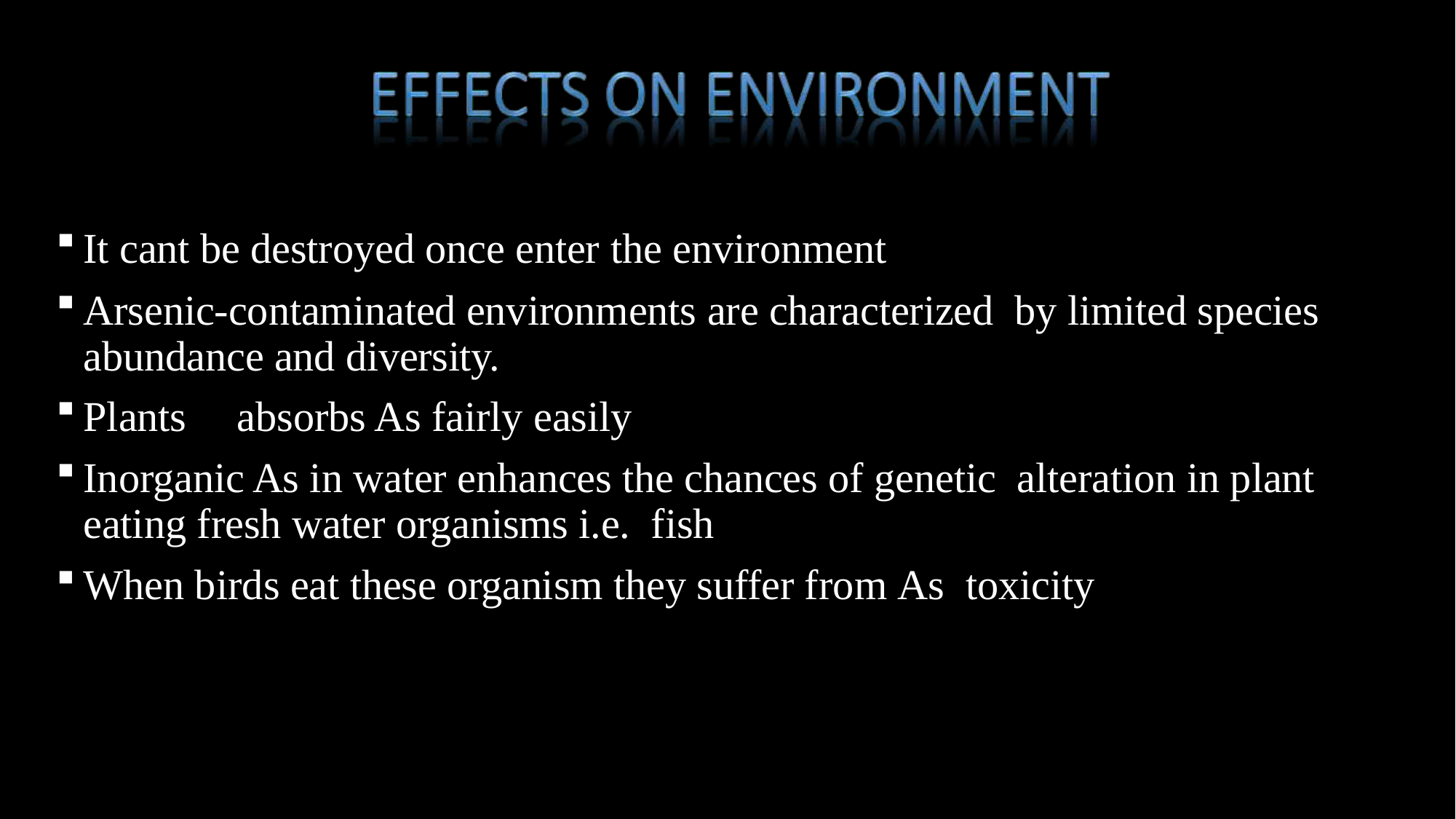

It cant be destroyed once enter the environment
Arsenic-contaminated environments are characterized  by limited species abundance and diversity.
Plants	absorbs As fairly easily
Inorganic As in water enhances the chances of genetic  alteration in plant eating fresh water organisms i.e.  fish
When birds eat these organism they suffer from As  toxicity